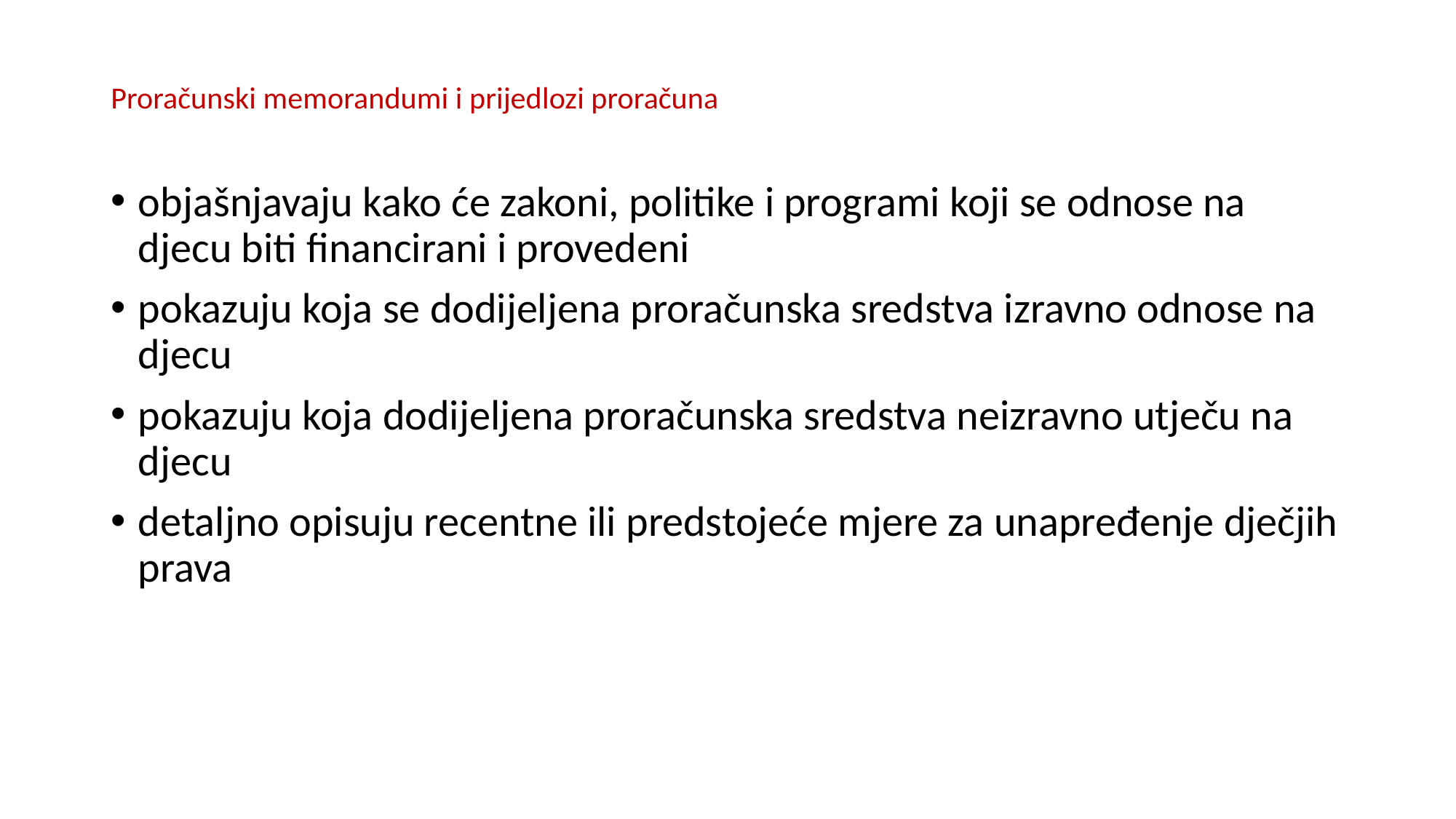

# Proračunski memorandumi i prijedlozi proračuna
objašnjavaju kako će zakoni, politike i programi koji se odnose na djecu biti financirani i provedeni
pokazuju koja se dodijeljena proračunska sredstva izravno odnose na djecu
pokazuju koja dodijeljena proračunska sredstva neizravno utječu na djecu
detaljno opisuju recentne ili predstojeće mjere za unapređenje dječjih prava